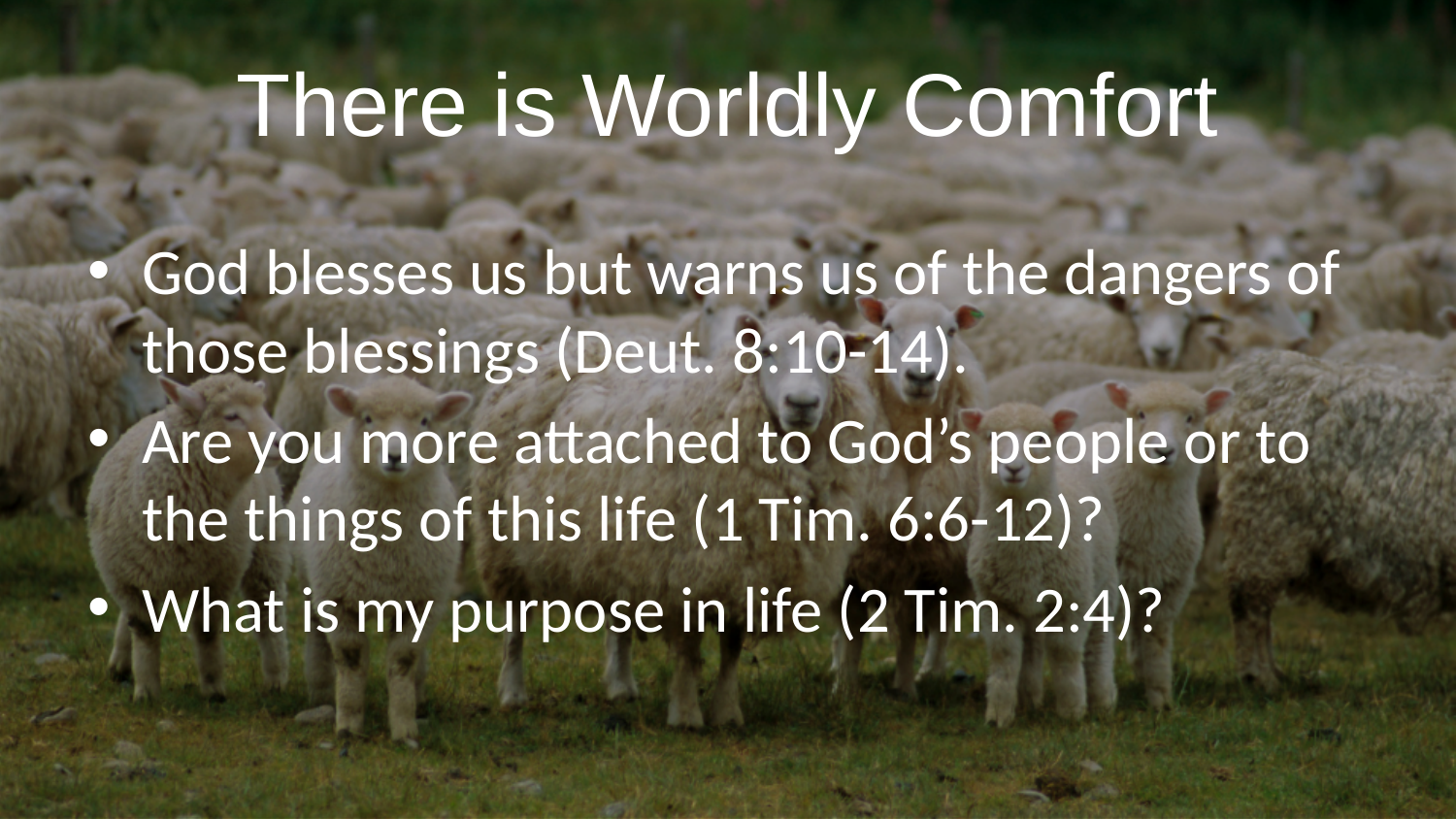

# There is Worldly Comfort
God blesses us but warns us of the dangers of those blessings (Deut. 8:10-14).
Are you more attached to God’s people or to the things of this life (1 Tim. 6:6-12)?
What is my purpose in life (2 Tim. 2:4)?